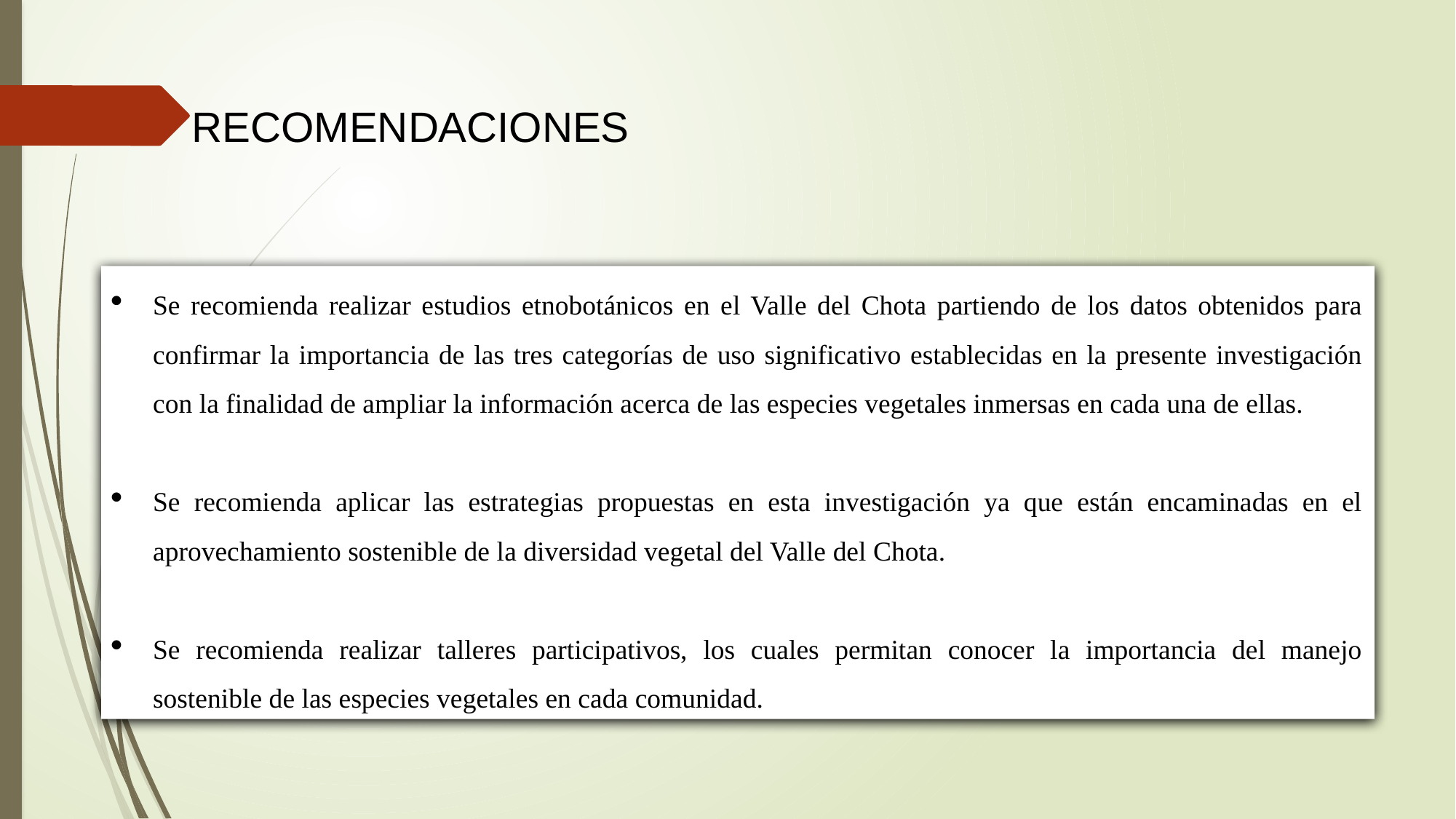

RECOMENDACIONES
Se recomienda realizar estudios etnobotánicos en el Valle del Chota partiendo de los datos obtenidos para confirmar la importancia de las tres categorías de uso significativo establecidas en la presente investigación con la finalidad de ampliar la información acerca de las especies vegetales inmersas en cada una de ellas.

Se recomienda aplicar las estrategias propuestas en esta investigación ya que están encaminadas en el aprovechamiento sostenible de la diversidad vegetal del Valle del Chota.

Se recomienda realizar talleres participativos, los cuales permitan conocer la importancia del manejo sostenible de las especies vegetales en cada comunidad.